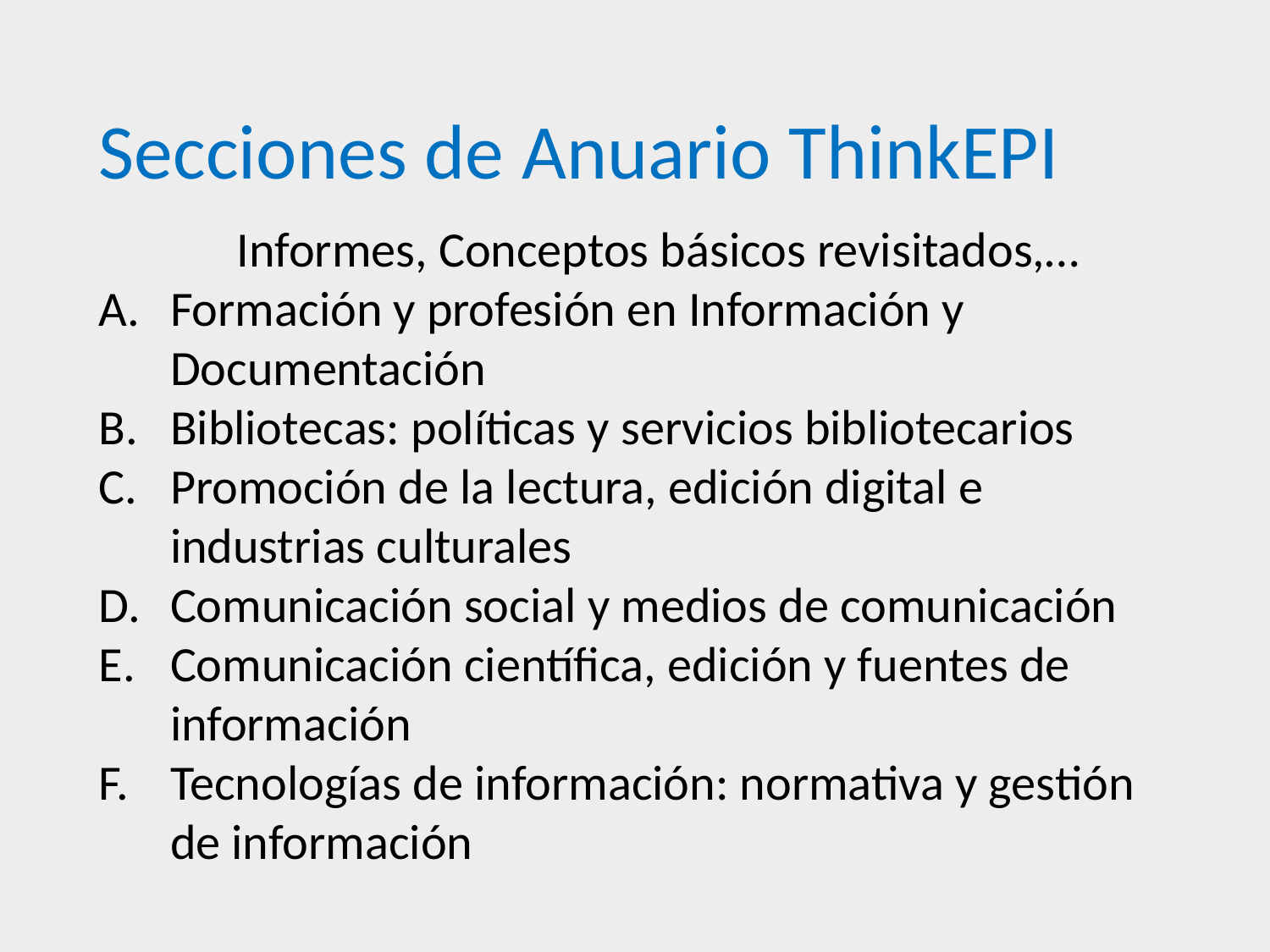

Secciones de Anuario ThinkEPI

	 Informes, Conceptos básicos revisitados,…
Formación y profesión en Información y Documentación
Bibliotecas: políticas y servicios bibliotecarios
Promoción de la lectura, edición digital e industrias culturales
Comunicación social y medios de comunicación
Comunicación científica, edición y fuentes de información
Tecnologías de información: normativa y gestión de información